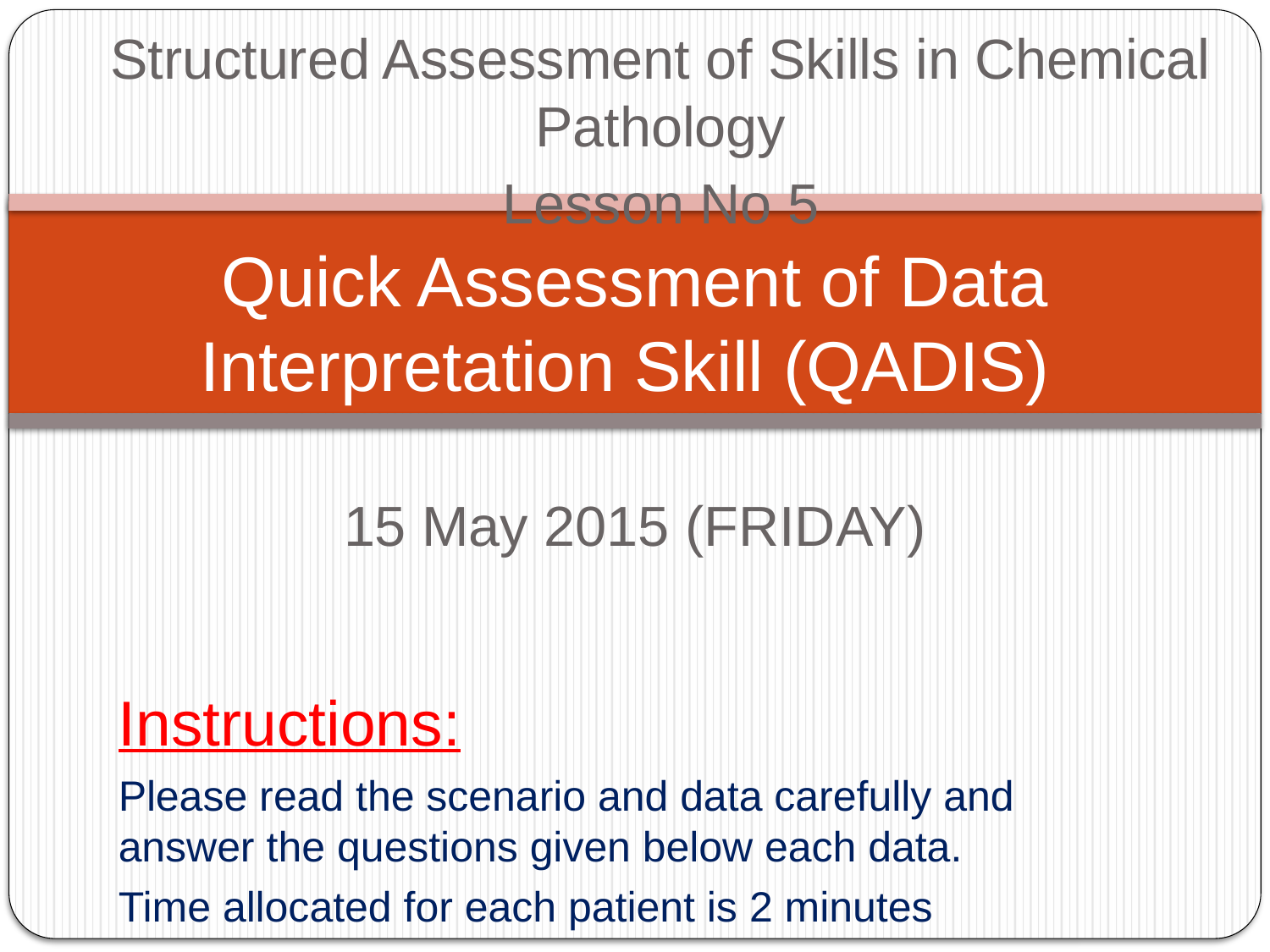

Structured Assessment of Skills in Chemical Pathology
Lesson No 5

# Quick Assessment of Data Interpretation Skill (QADIS)
15 May 2015 (FRIDAY)

Instructions:
Please read the scenario and data carefully and answer the questions given below each data.
Time allocated for each patient is 2 minutes